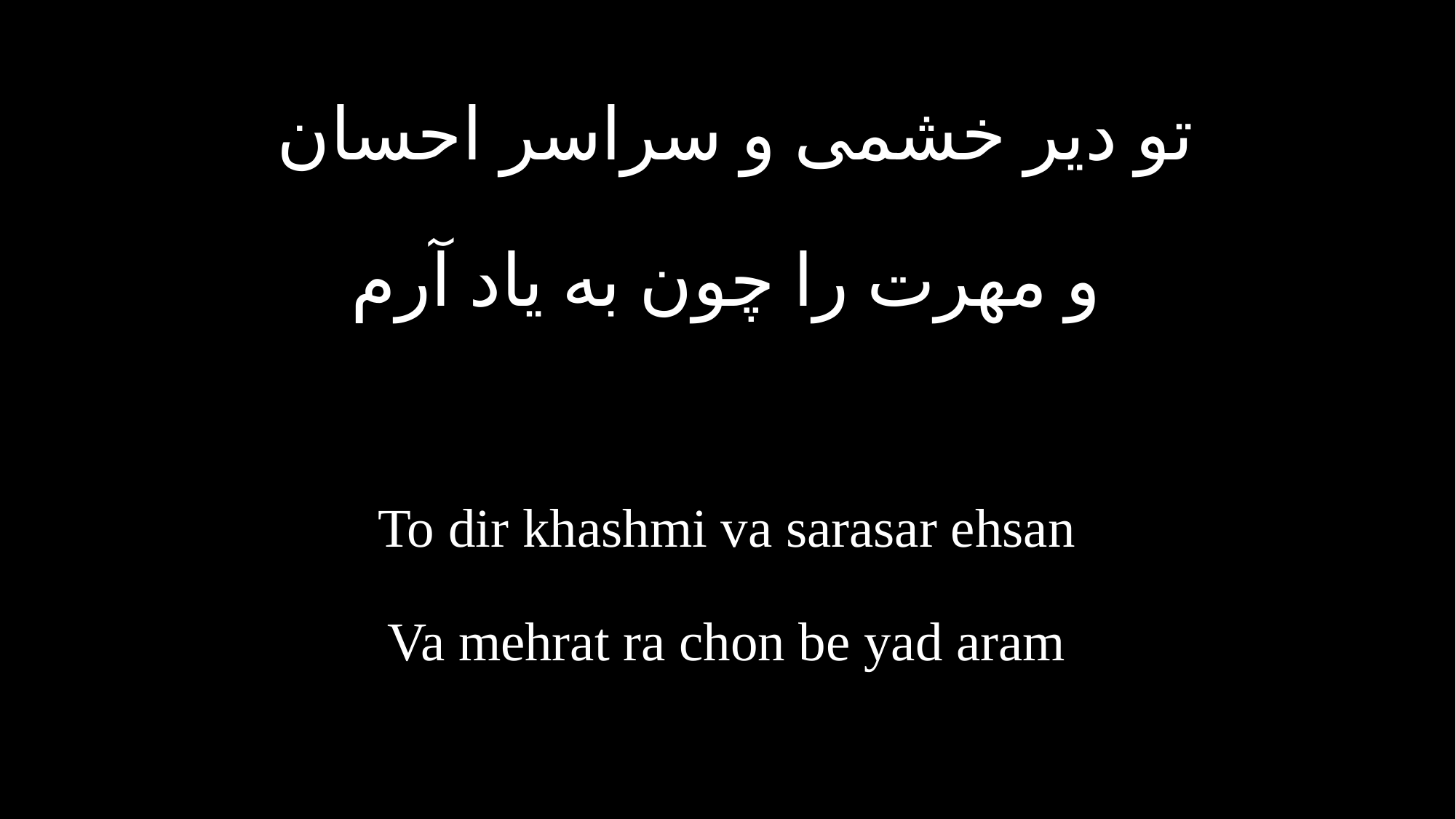

تو دير خشمى و سراسر احسان
و مهرت را چون به ياد آرم

To dir khashmi va sarasar ehsan
Va mehrat ra chon be yad aram